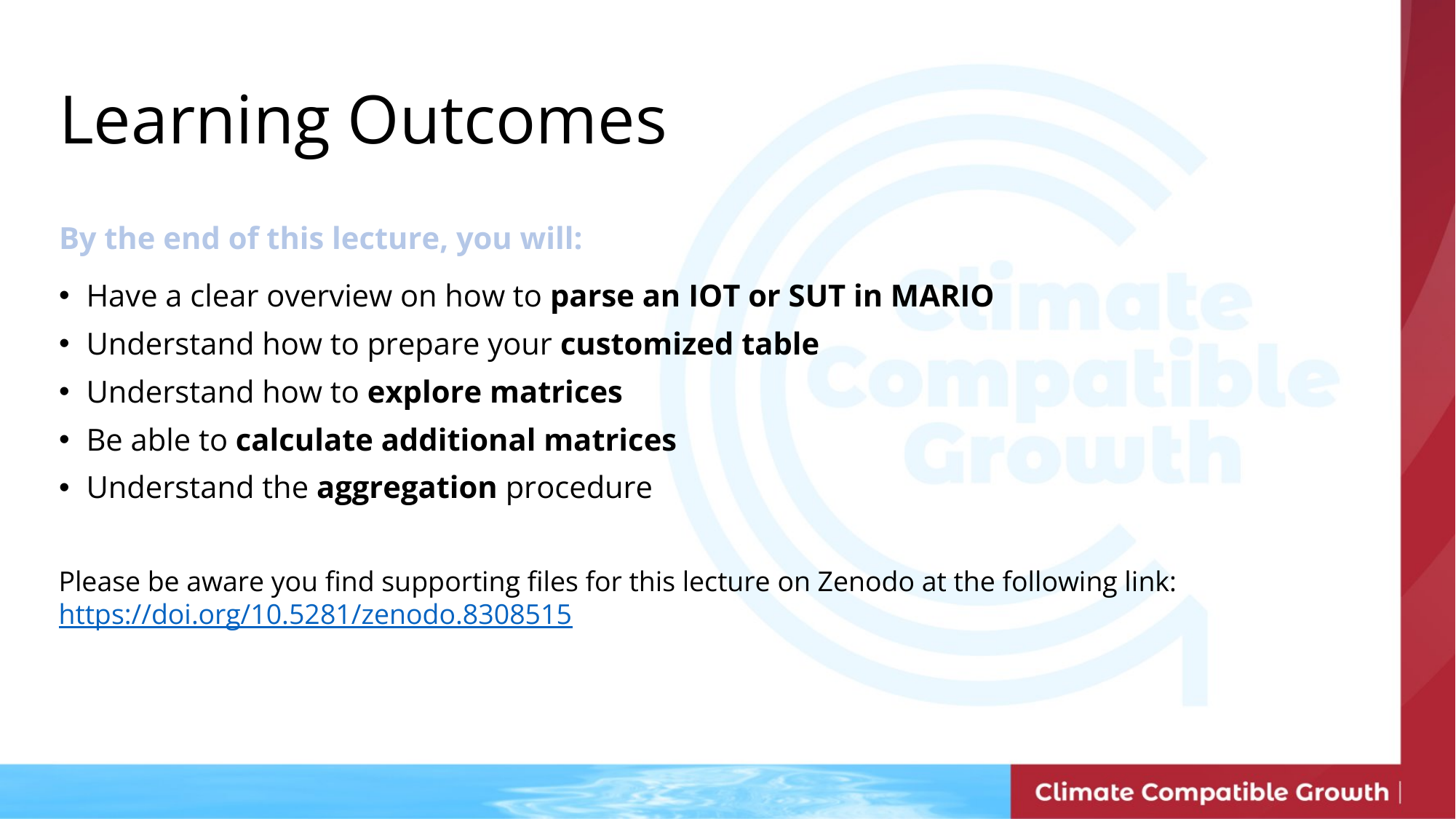

Learning Outcomes
By the end of this lecture, you will:
Have a clear overview on how to parse an IOT or SUT in MARIO
Understand how to prepare your customized table
Understand how to explore matrices
Be able to calculate additional matrices
Understand the aggregation procedure

Please be aware you find supporting files for this lecture on Zenodo at the following link: https://doi.org/10.5281/zenodo.8308515